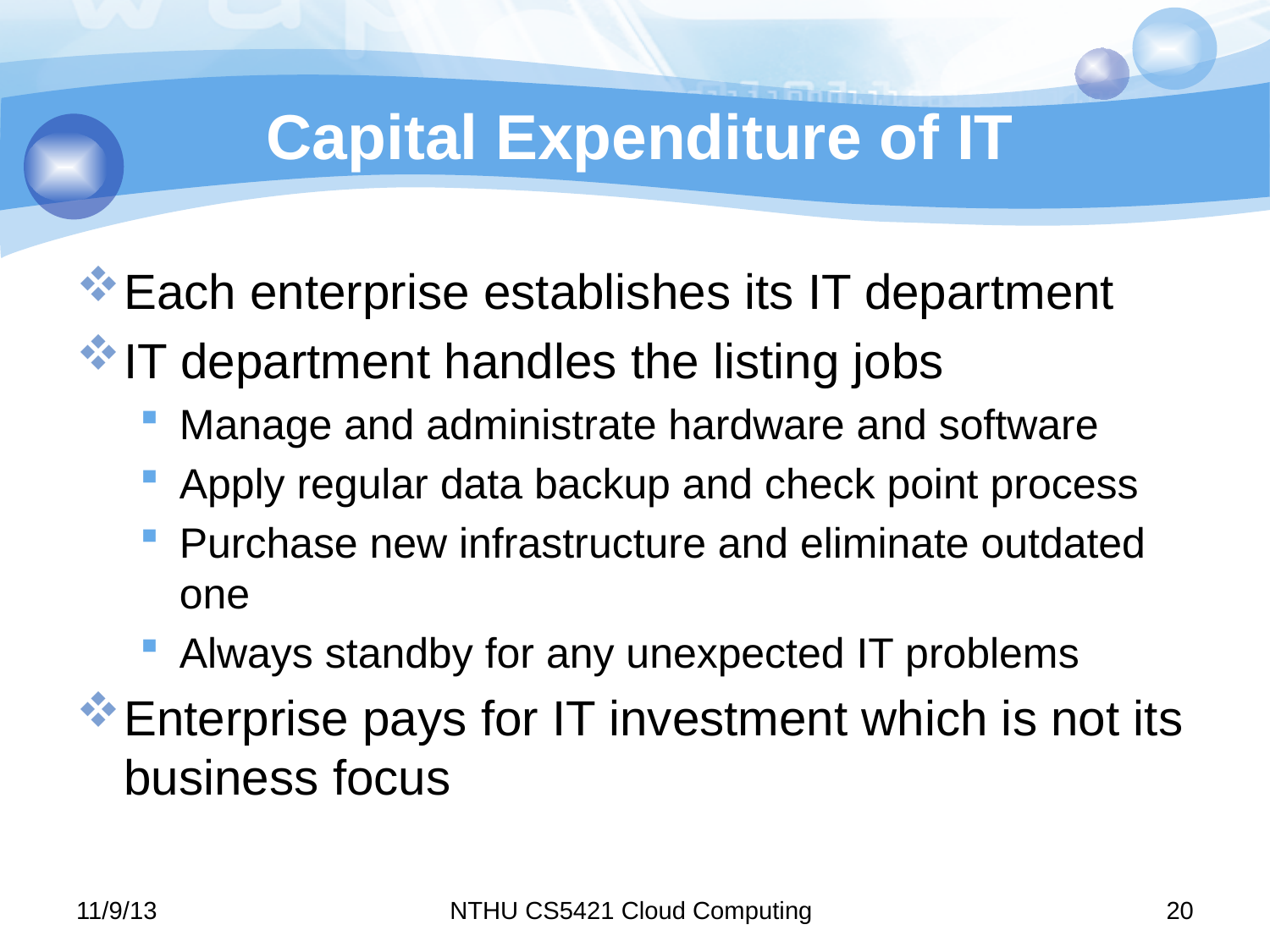

# Capital Expenditure of IT
Each enterprise establishes its IT department
IT department handles the listing jobs
Manage and administrate hardware and software
Apply regular data backup and check point process
Purchase new infrastructure and eliminate outdated one
Always standby for any unexpected IT problems
Enterprise pays for IT investment which is not its business focus
11/9/13
NTHU CS5421 Cloud Computing
20